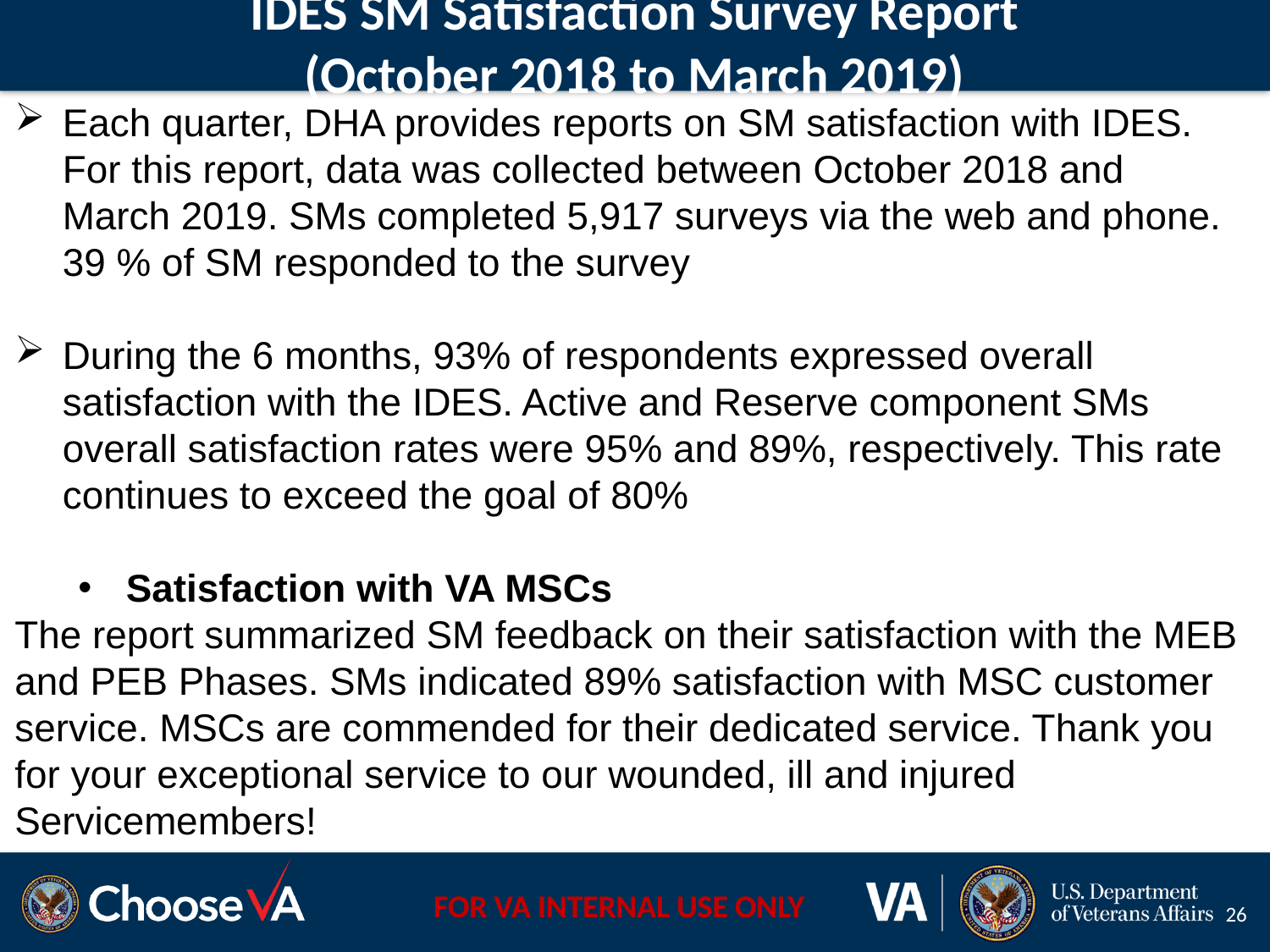

# IDES SM Satisfaction Survey Report (October 2018 to March 2019)
Each quarter, DHA provides reports on SM satisfaction with IDES. For this report, data was collected between October 2018 and March 2019. SMs completed 5,917 surveys via the web and phone.  39 % of SM responded to the survey

During the 6 months, 93% of respondents expressed overall satisfaction with the IDES. Active and Reserve component SMs overall satisfaction rates were 95% and 89%, respectively. This rate continues to exceed the goal of 80%

Satisfaction with VA MSCs
The report summarized SM feedback on their satisfaction with the MEB and PEB Phases. SMs indicated 89% satisfaction with MSC customer service. MSCs are commended for their dedicated service. Thank you for your exceptional service to our wounded, ill and injured Servicemembers!
26